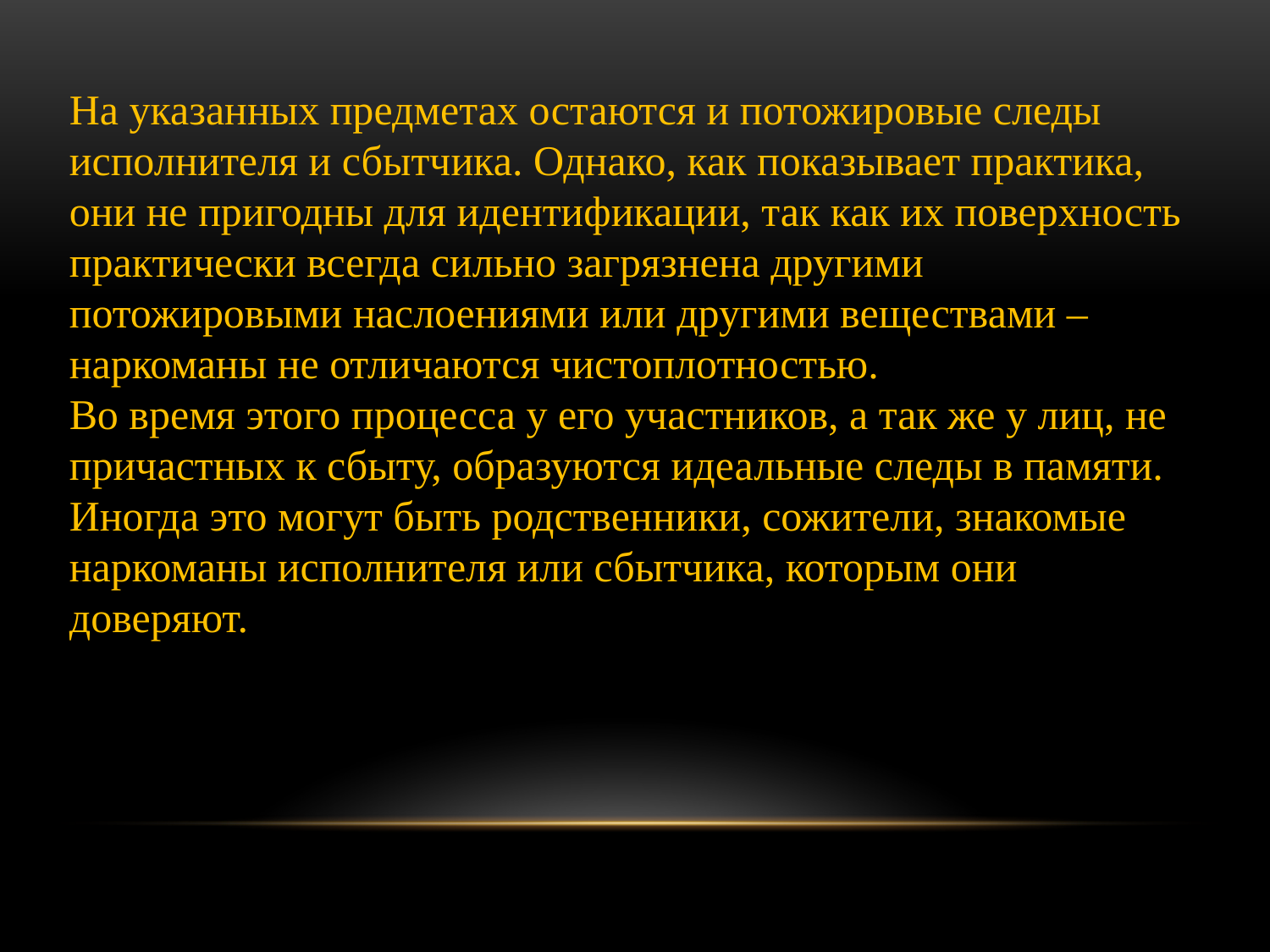

На указанных предметах остаются и потожировые следы исполнителя и сбытчика. Однако, как показывает практика, они не пригодны для идентификации, так как их поверхность практически всегда сильно загрязнена другими потожировыми наслоениями или другими веществами – наркоманы не отличаются чистоплотностью.
Во время этого процесса у его участников, а так же у лиц, не причастных к сбыту, образуются идеальные следы в памяти. Иногда это могут быть родственники, сожители, знакомые наркоманы исполнителя или сбытчика, которым они доверяют.